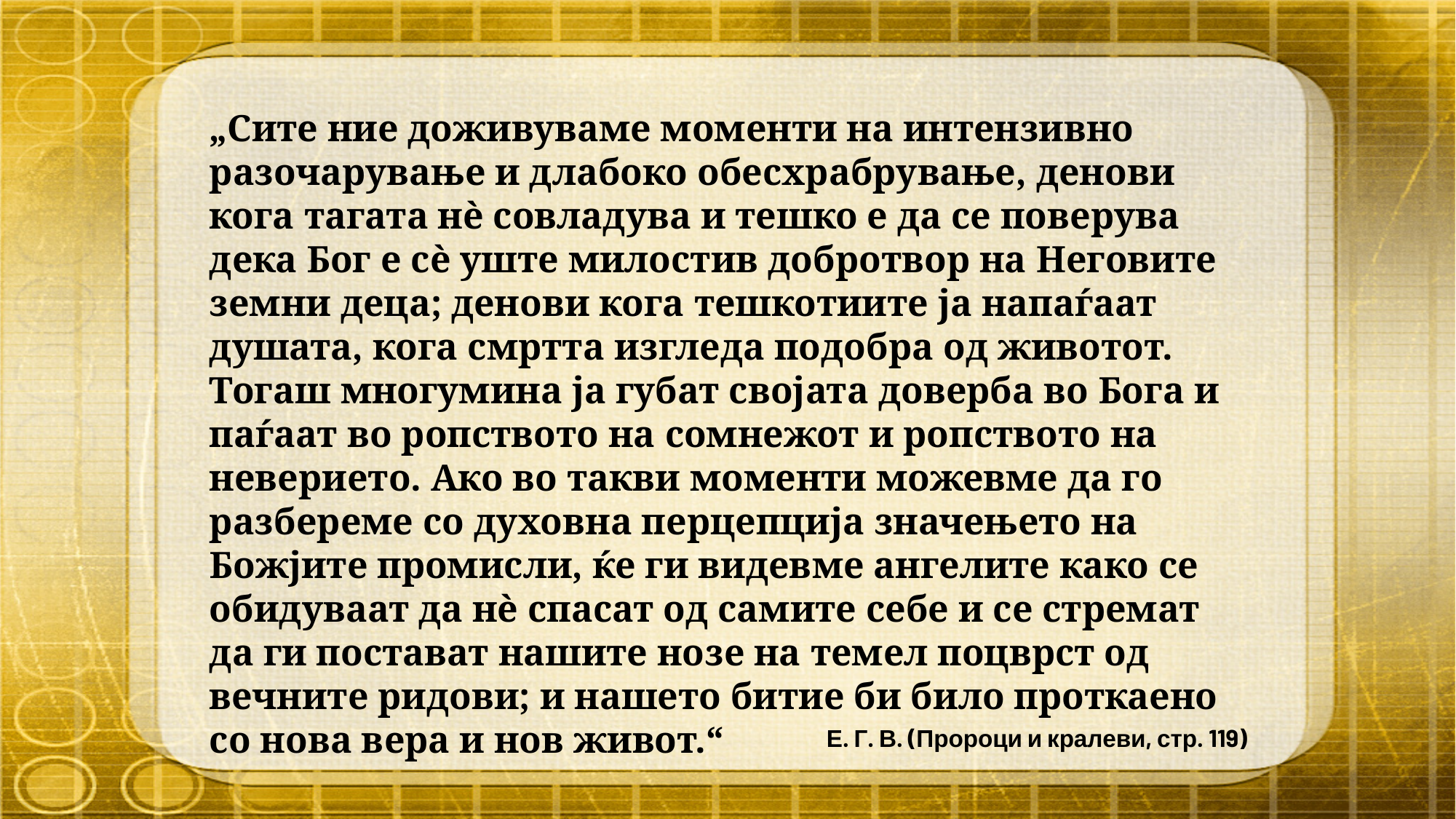

„Сите ние доживуваме моменти на интензивно разочарување и длабоко обесхрабрување, денови кога тагата нè совладува и тешко е да се поверува дека Бог е сè уште милостив добротвор на Неговите земни деца; денови кога тешкотиите ја напаѓаат душата, кога смртта изгледа подобра од животот. Тогаш многумина ја губат својата доверба во Бога и паѓаат во ропството на сомнежот и ропството на неверието. Ако во такви моменти можевме да го разбереме со духовна перцепција значењето на Божјите промисли, ќе ги видевме ангелите како се обидуваат да нè спасат од самите себе и се стремат да ги постават нашите нозе на темел поцврст од вечните ридови; и нашето битие би било проткаено со нова вера и нов живот.“
Е. Г. В. (Пророци и кралеви, стр. 119)